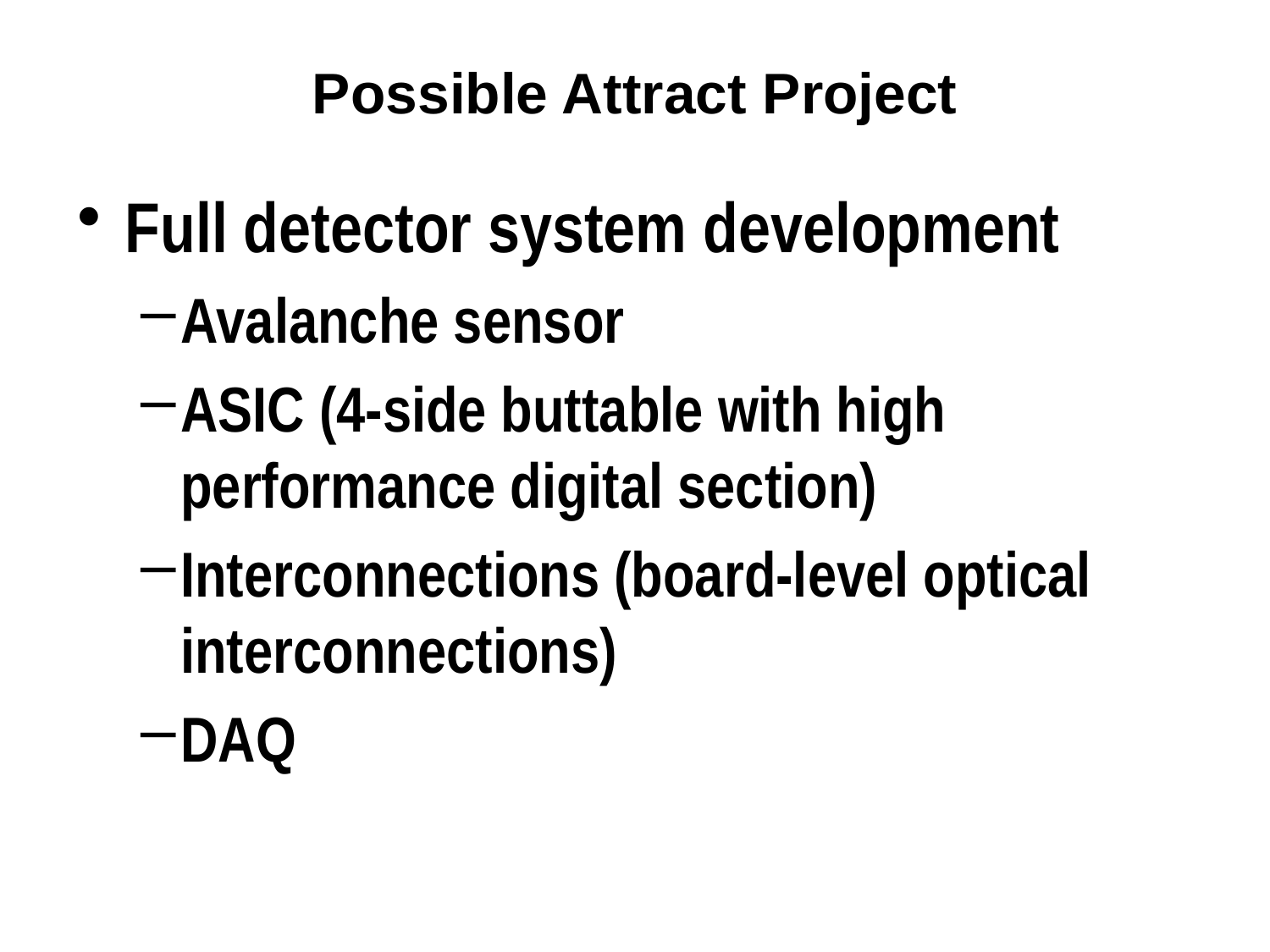

# Possible Attract Project
Full detector system development
Avalanche sensor
ASIC (4-side buttable with high performance digital section)
Interconnections (board-level optical interconnections)
DAQ